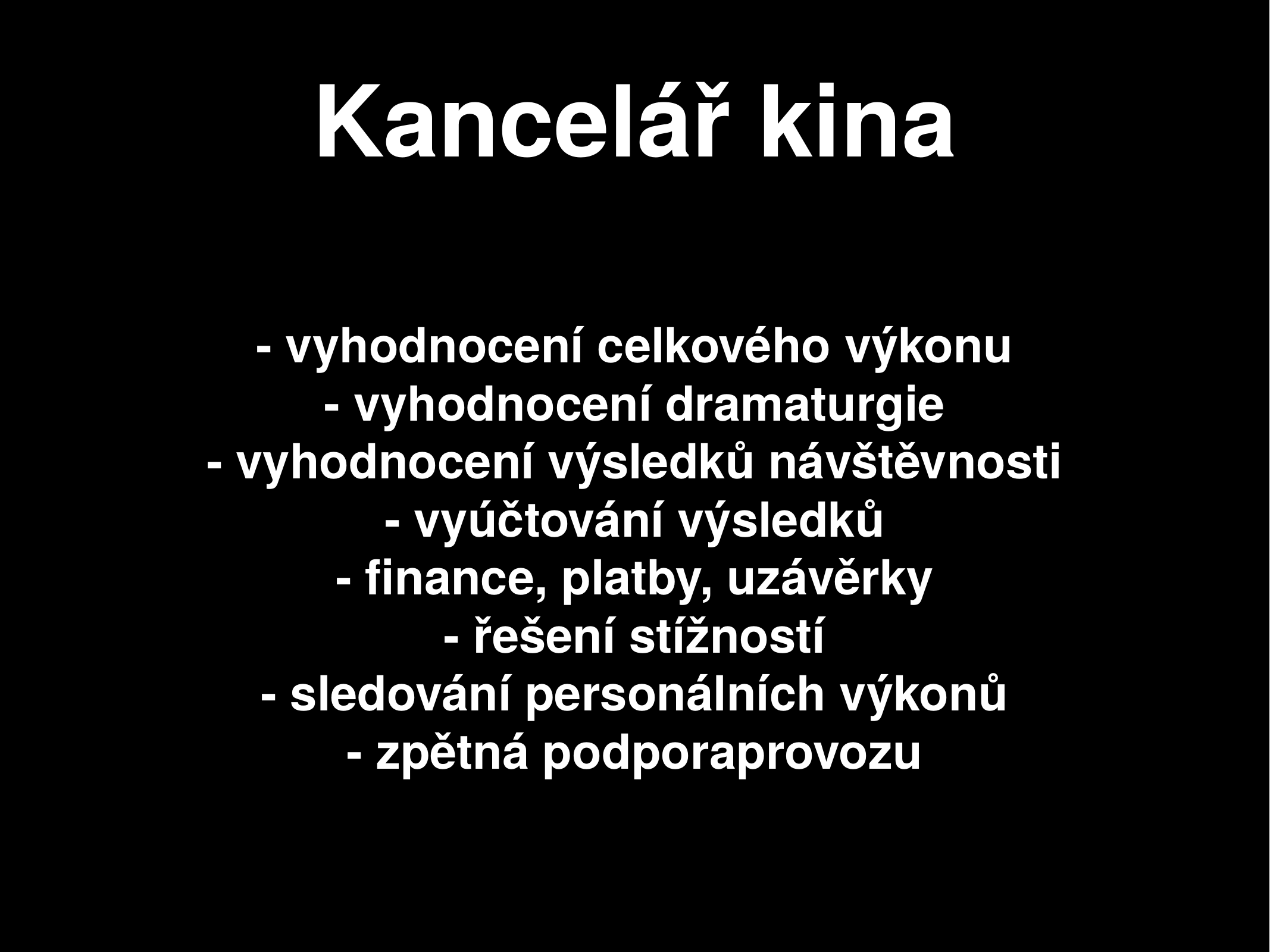

# Kancelář kina
- vyhodnocení celkového výkonu
- vyhodnocení dramaturgie
- vyhodnocení výsledků návštěvnosti
- vyúčtování výsledků
- finance, platby, uzávěrky
- řešení stížností
- sledování personálních výkonů
- zpětná podporaprovozu